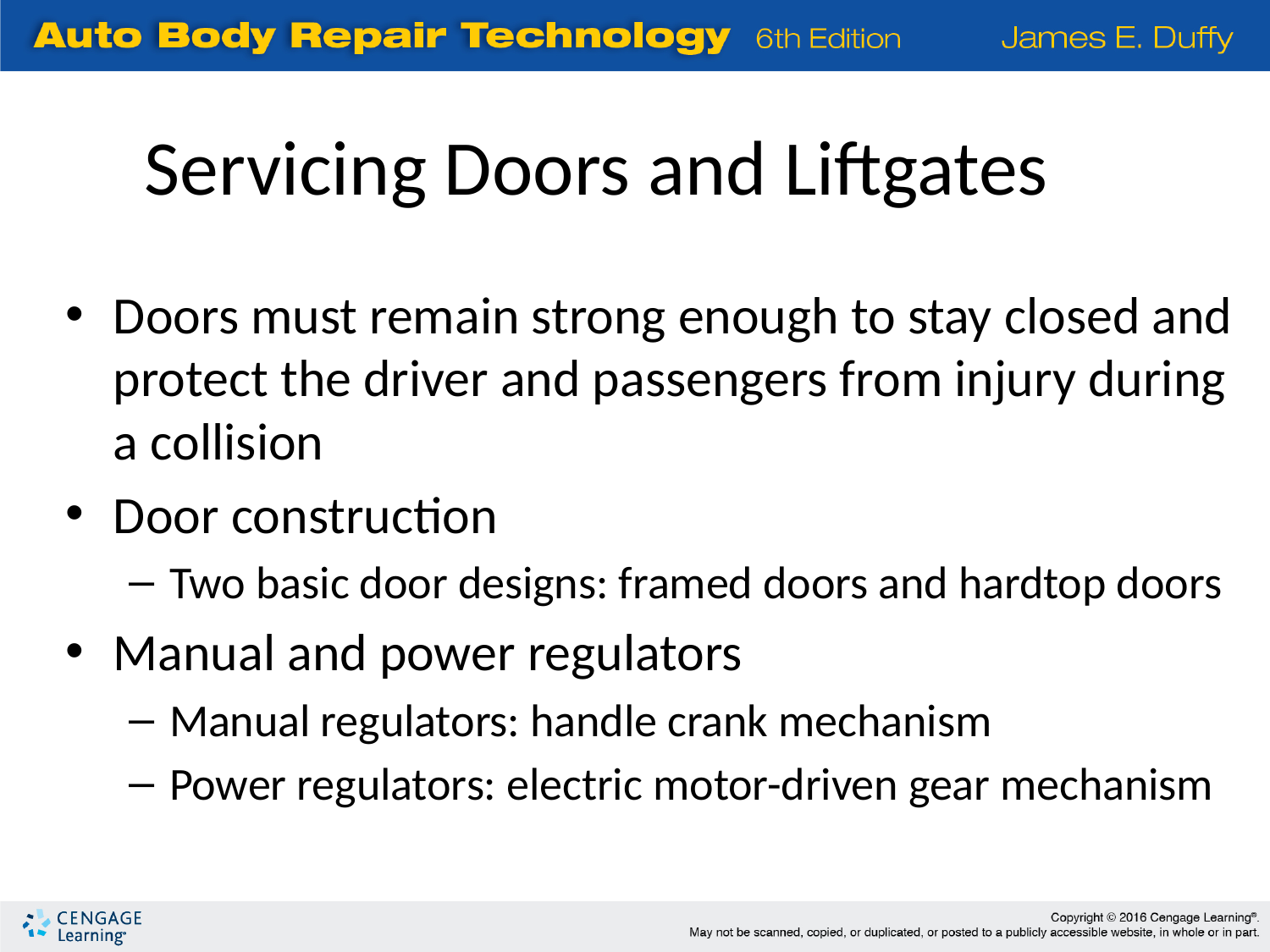

Servicing Doors and Liftgates
Doors must remain strong enough to stay closed and protect the driver and passengers from injury during a collision
Door construction
Two basic door designs: framed doors and hardtop doors
Manual and power regulators
Manual regulators: handle crank mechanism
Power regulators: electric motor-driven gear mechanism